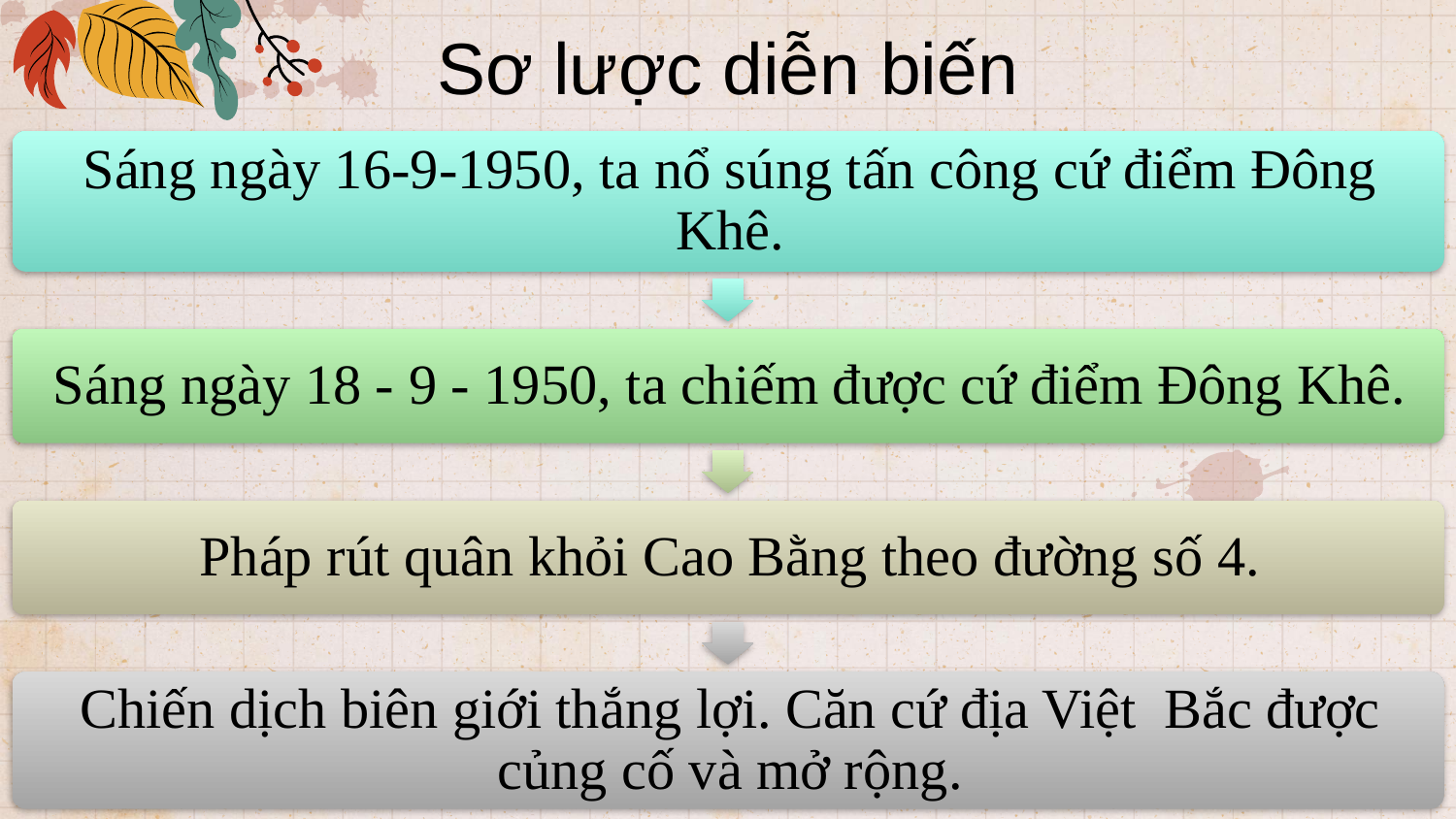

Sơ lược diễn biến

Sáng ngày 16-9-1950, ta nổ súng tấn công cứ điểm Đông Khê.

Sáng ngày 18 - 9 - 1950, ta chiếm được cứ điểm Đông Khê.

Pháp rút quân khỏi Cao Bằng theo đường số 4.

Chiến dịch biên giới thắng lợi. Căn cứ địa Việt  Bắc được củng cố và mở rộng.